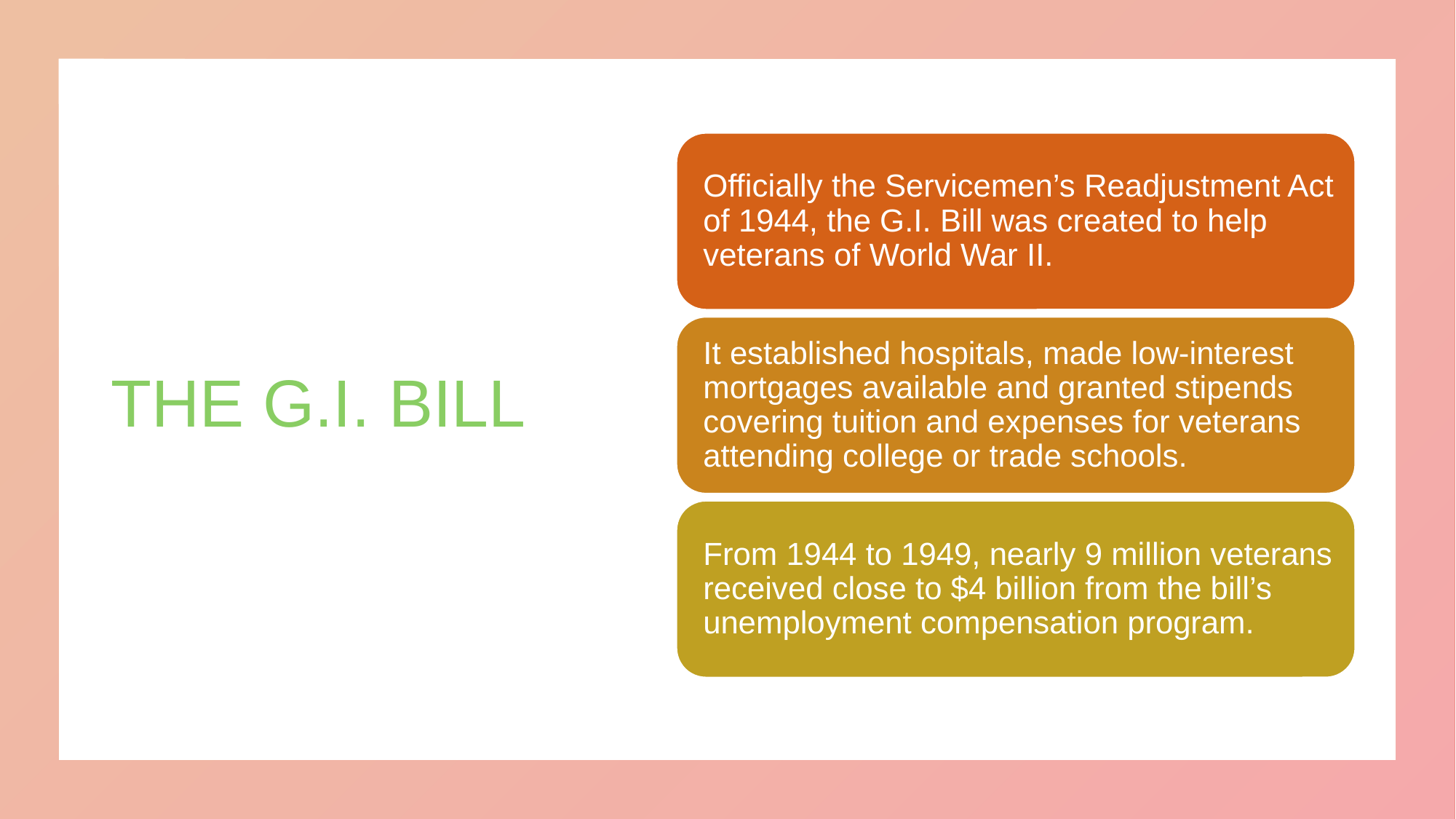

# THE G.I. BILL
Officially the Servicemen’s Readjustment Act of 1944, the G.I. Bill was created to help veterans of World War II.
It established hospitals, made low-interest mortgages available and granted stipends covering tuition and expenses for veterans attending college or trade schools.
From 1944 to 1949, nearly 9 million veterans received close to $4 billion from the bill’s unemployment compensation program.